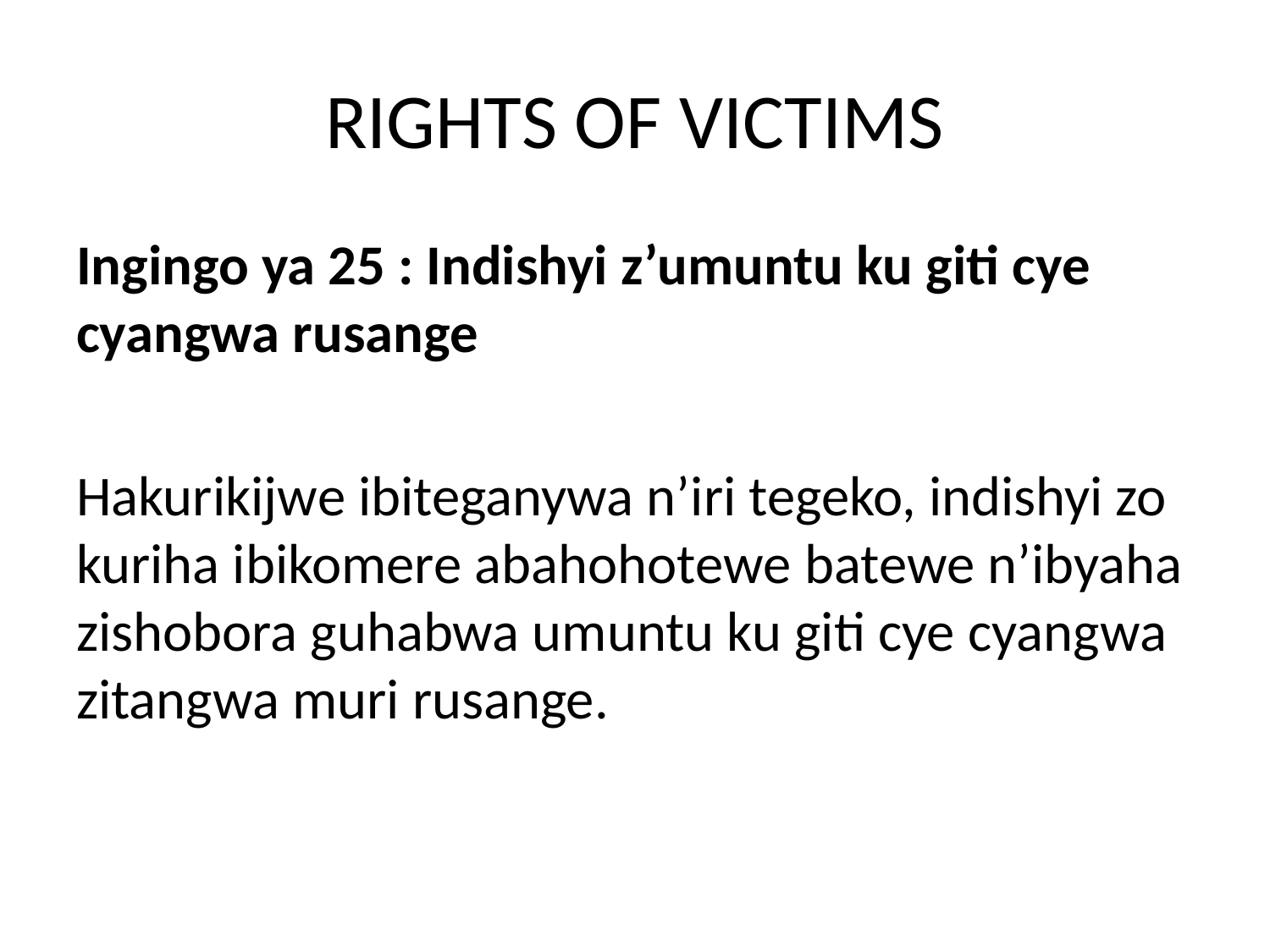

# RIGHTS OF VICTIMS
Ingingo ya 25 : Indishyi z’umuntu ku giti cye cyangwa rusange

Hakurikijwe ibiteganywa n’iri tegeko, indishyi zo kuriha ibikomere abahohotewe batewe n’ibyaha zishobora guhabwa umuntu ku giti cye cyangwa zitangwa muri rusange.